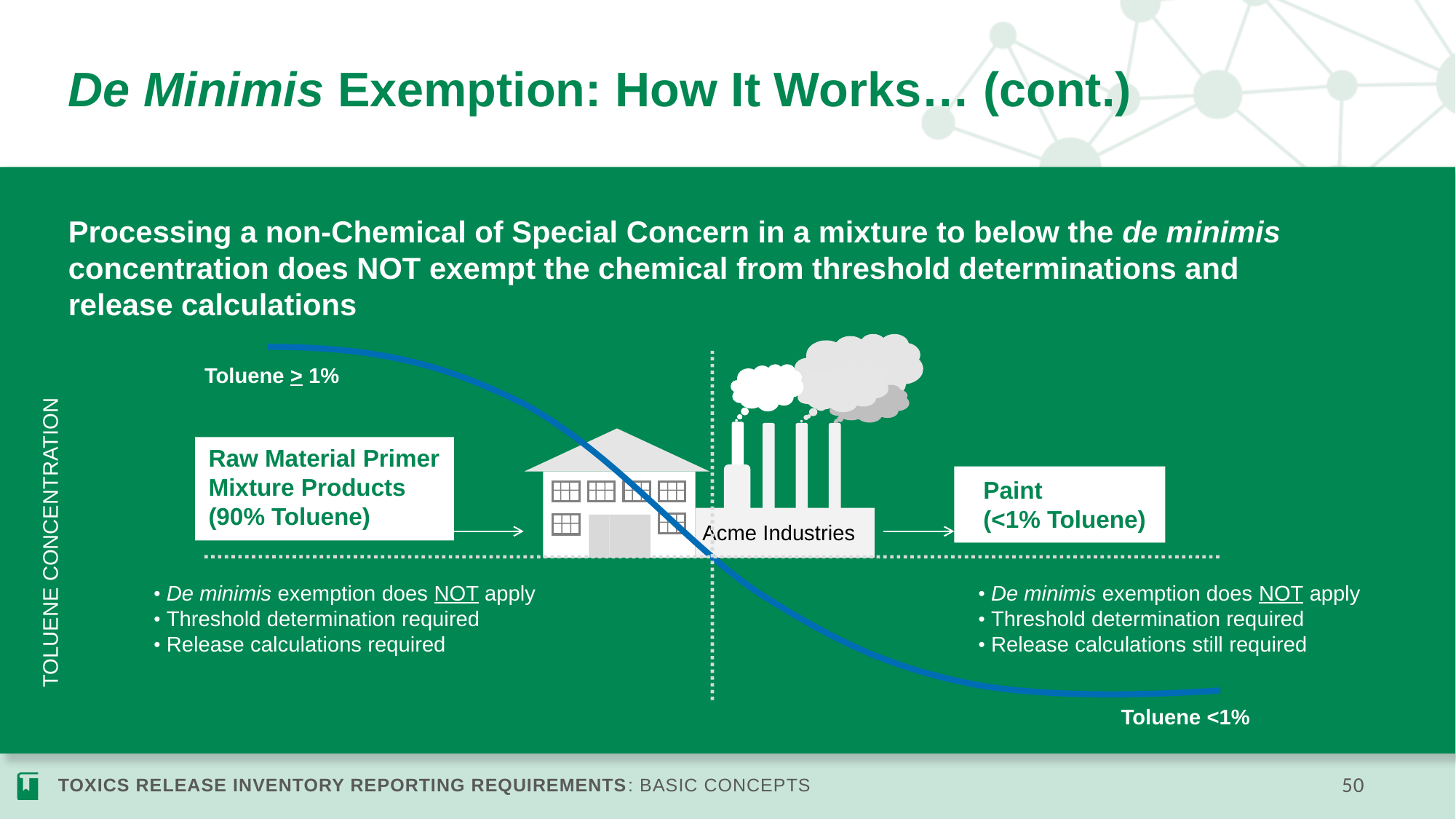

# De Minimis Exemption: How It Works… (cont.)
Processing a non-Chemical of Special Concern in a mixture to below the de minimis concentration does NOT exempt the chemical from threshold determinations and release calculations

Toluene > 1%
c
Raw Material Primer Mixture Products (90% Toluene)
c
Paint
(<1% Toluene)
Acme Industries
TOLUENE CONCENTRATION

 De minimis exemption does NOT apply
 Threshold determination required
 Release calculations required
 De minimis exemption does NOT apply
 Threshold determination required
 Release calculations still required

Toluene <1%